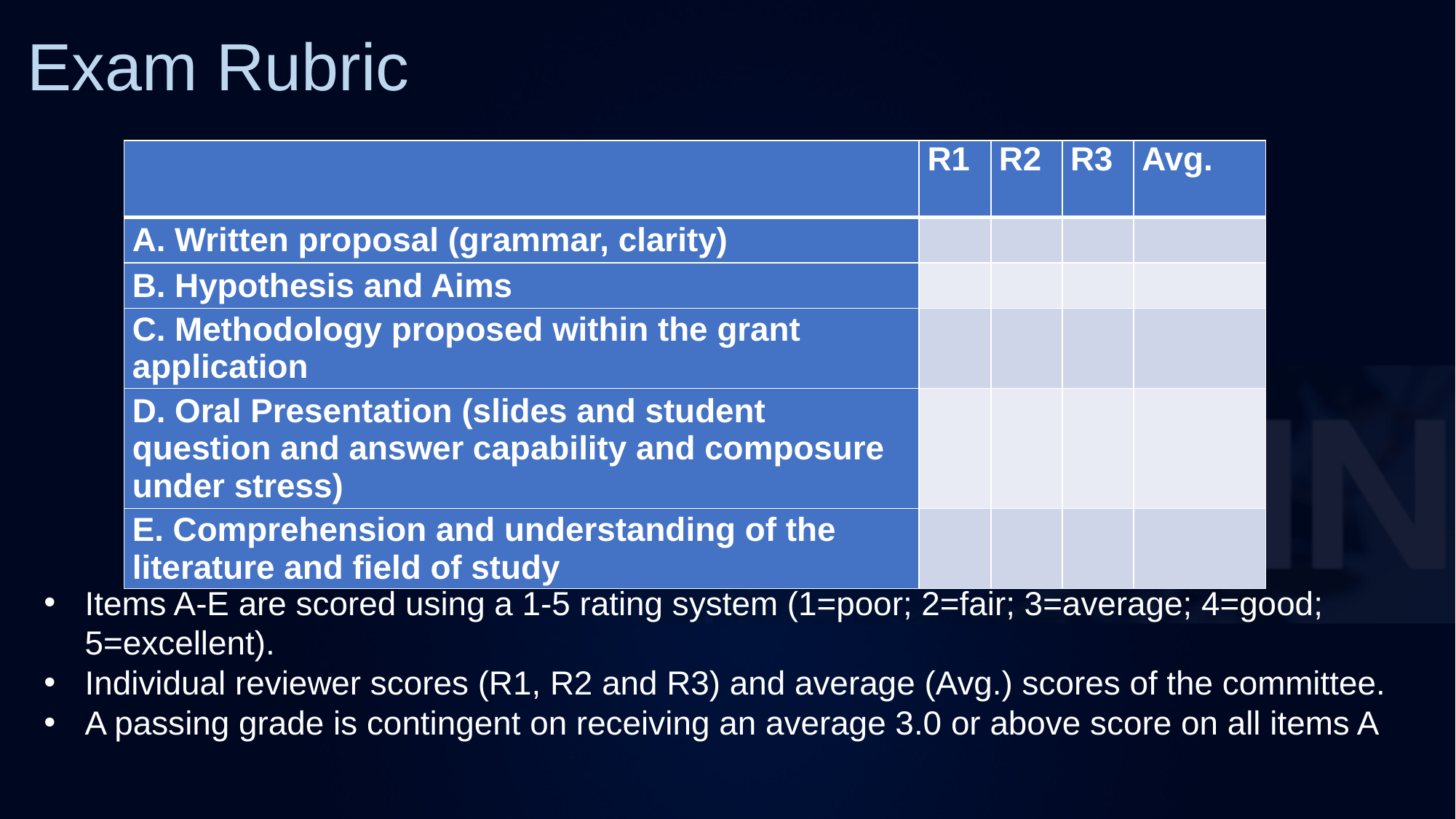

# Exam Rubric
|  | R1 | R2 | R3 | Avg. |
| --- | --- | --- | --- | --- |
| A. Written proposal (grammar, clarity) |  |  |  |  |
| B. Hypothesis and Aims |  |  |  |  |
| C. Methodology proposed within the grant application |  |  |  |  |
| D. Oral Presentation (slides and student question and answer capability and composure under stress) |  |  |  |  |
| E. Comprehension and understanding of the literature and field of study |  |  |  |  |
Items A-E are scored using a 1-5 rating system (1=poor; 2=fair; 3=average; 4=good; 5=excellent).
Individual reviewer scores (R1, R2 and R3) and average (Avg.) scores of the committee.
A passing grade is contingent on receiving an average 3.0 or above score on all items A